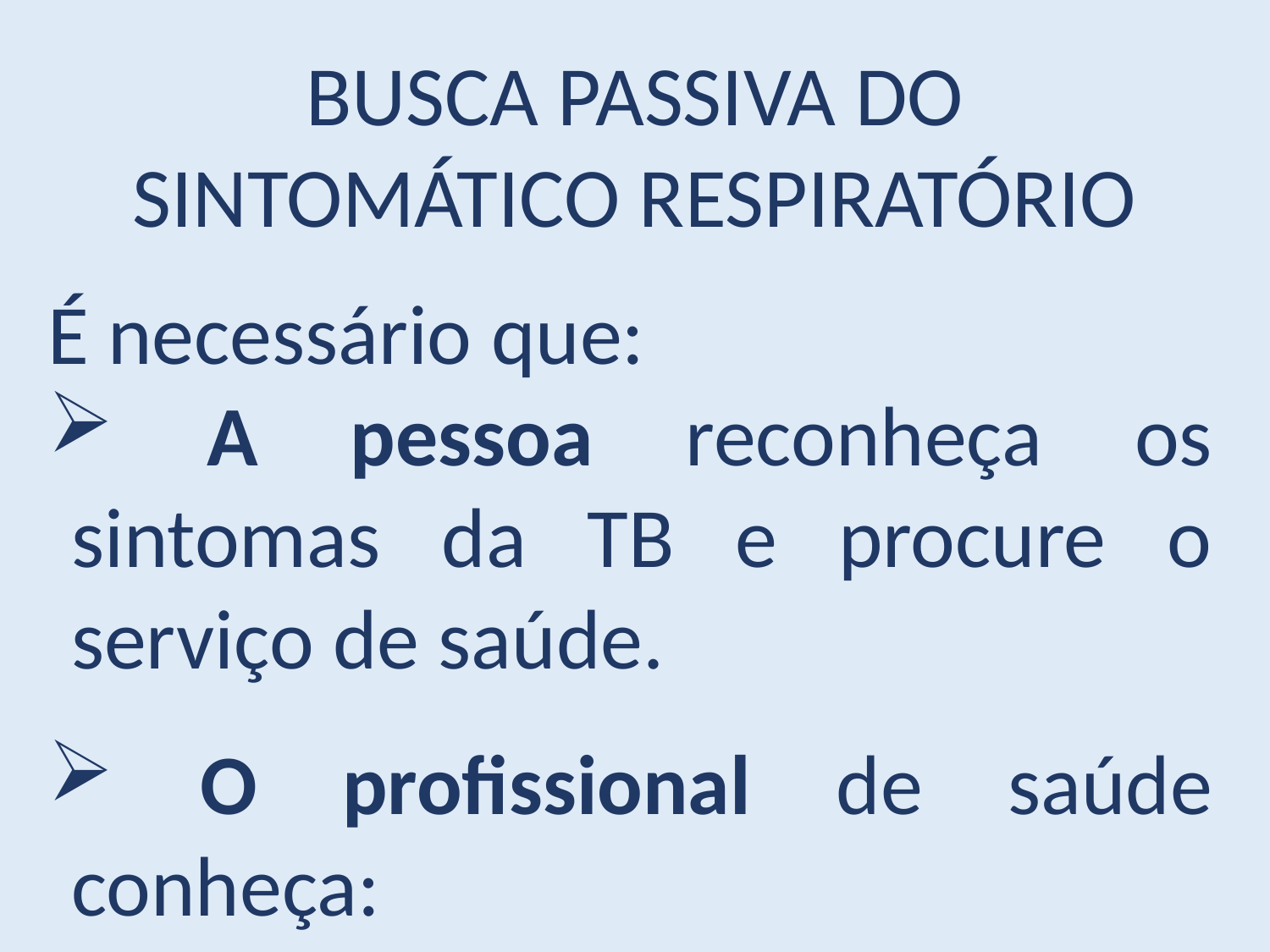

BUSCA PASSIVA DO SINTOMÁTICO RESPIRATÓRIO
É necessário que:
 A pessoa reconheça os sintomas da TB e procure o serviço de saúde.

 O profissional de saúde conheça:

 sinais;
 sintomas;
 critérios para suspeição da doença; e
 métodos de diagnóstico para detectar a doença.